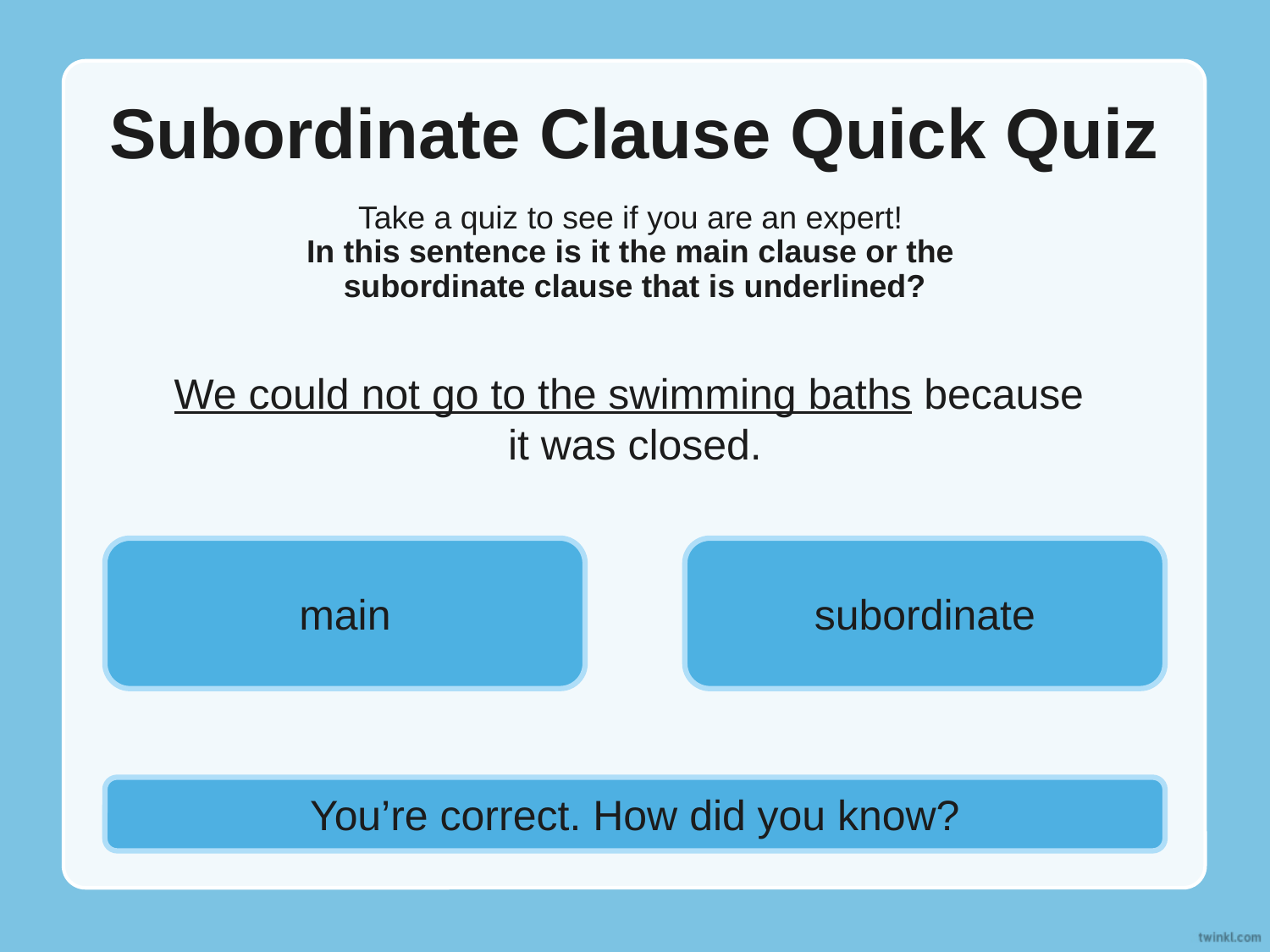

# Subordinate Clause Quick Quiz
Take a quiz to see if you are an expert!
In this sentence is it the main clause or the
subordinate clause that is underlined?
We could not go to the swimming baths because
it was closed.
main
subordinate
You’re correct. How did you know?